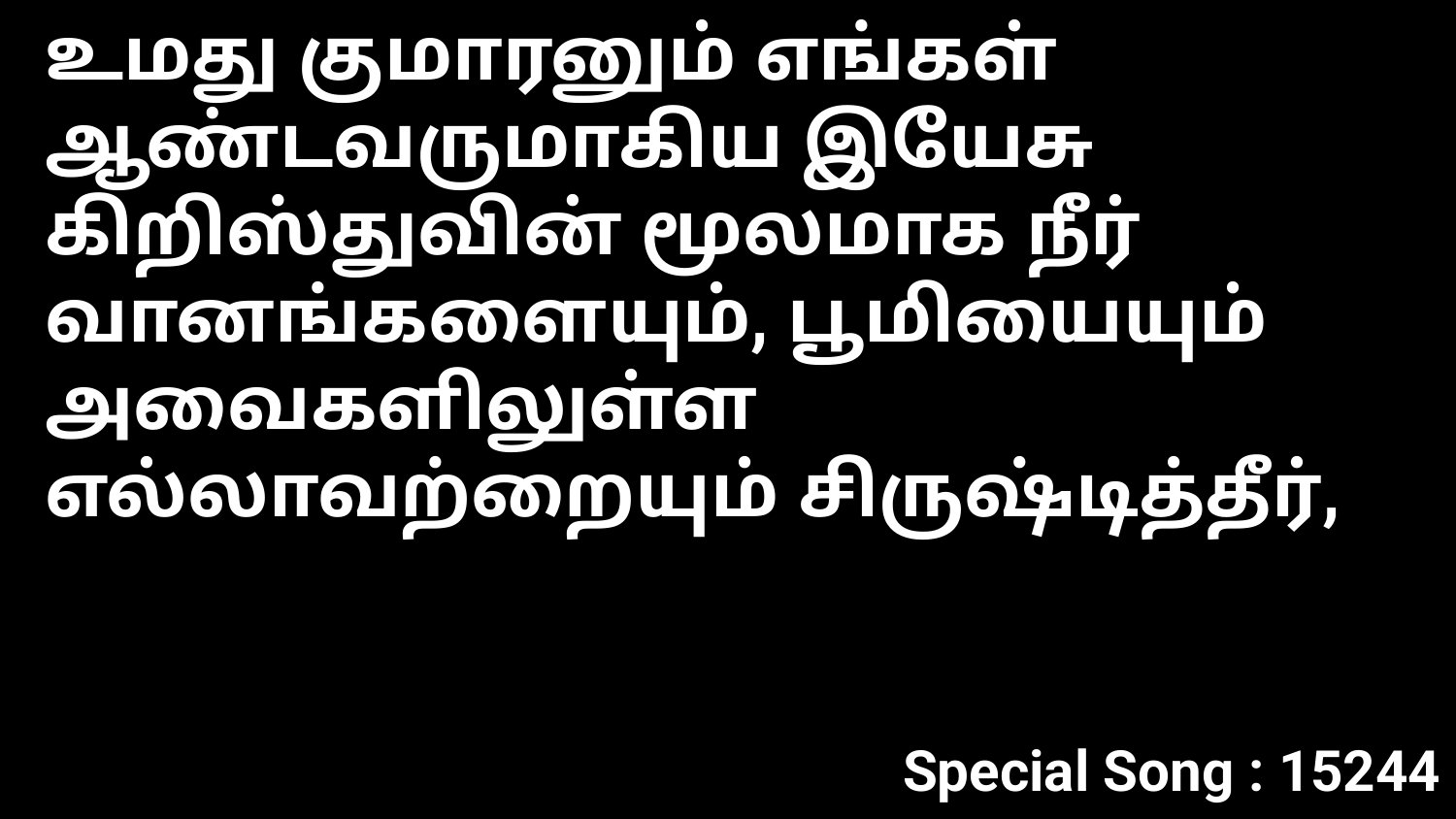

உமது குமாரனும் எங்கள் ஆண்டவருமாகிய இயேசு கிறிஸ்துவின் மூலமாக நீர் வானங்களையும், பூமியையும் அவைகளிலுள்ள
எல்லாவற்றையும் சிருஷ்டித்தீர்,

Special Song : 15244